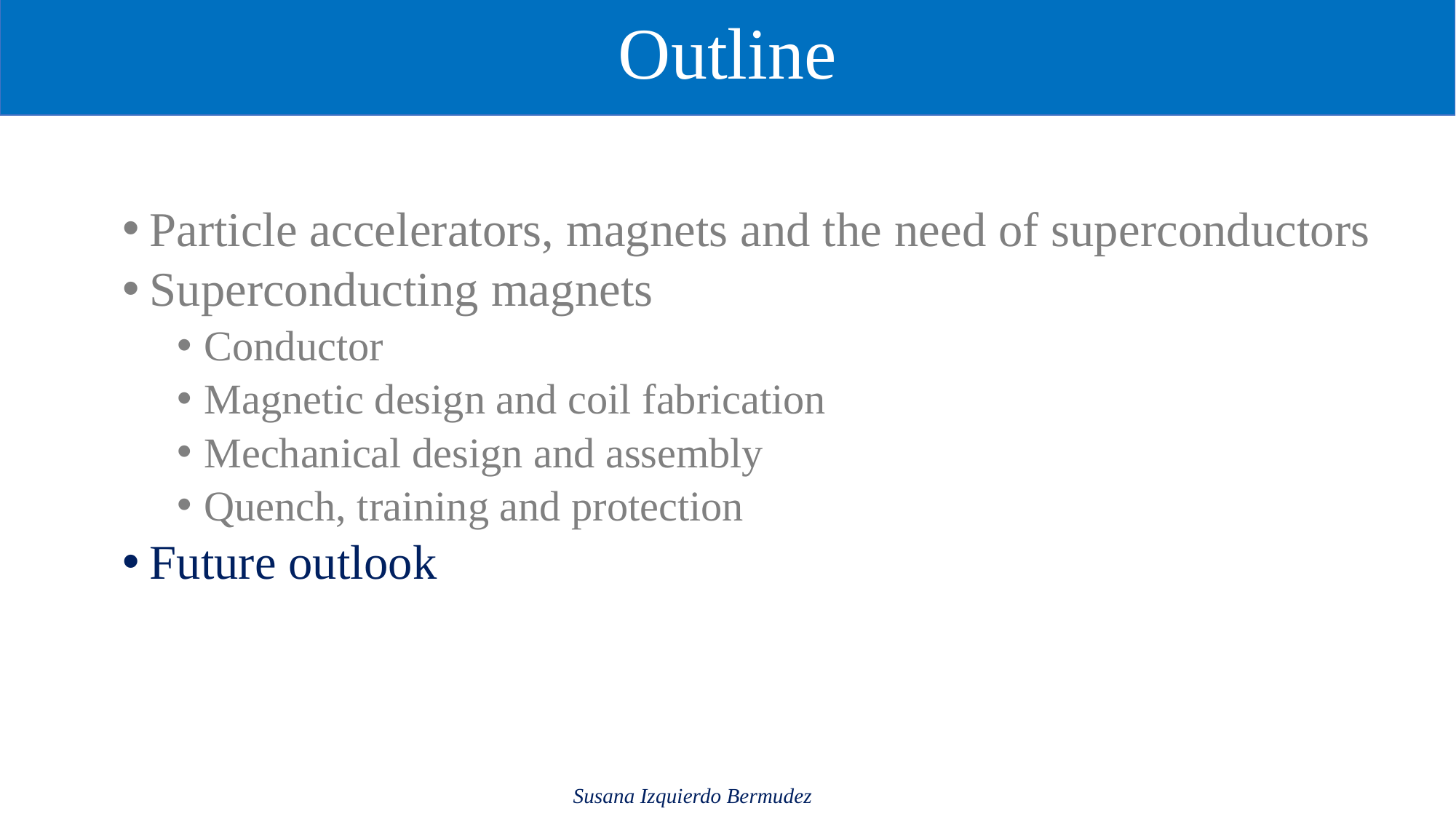

# Outline
Particle accelerators, magnets and the need of superconductors
Superconducting magnets
Conductor
Magnetic design and coil fabrication
Mechanical design and assembly
Quench, training and protection
Future outlook